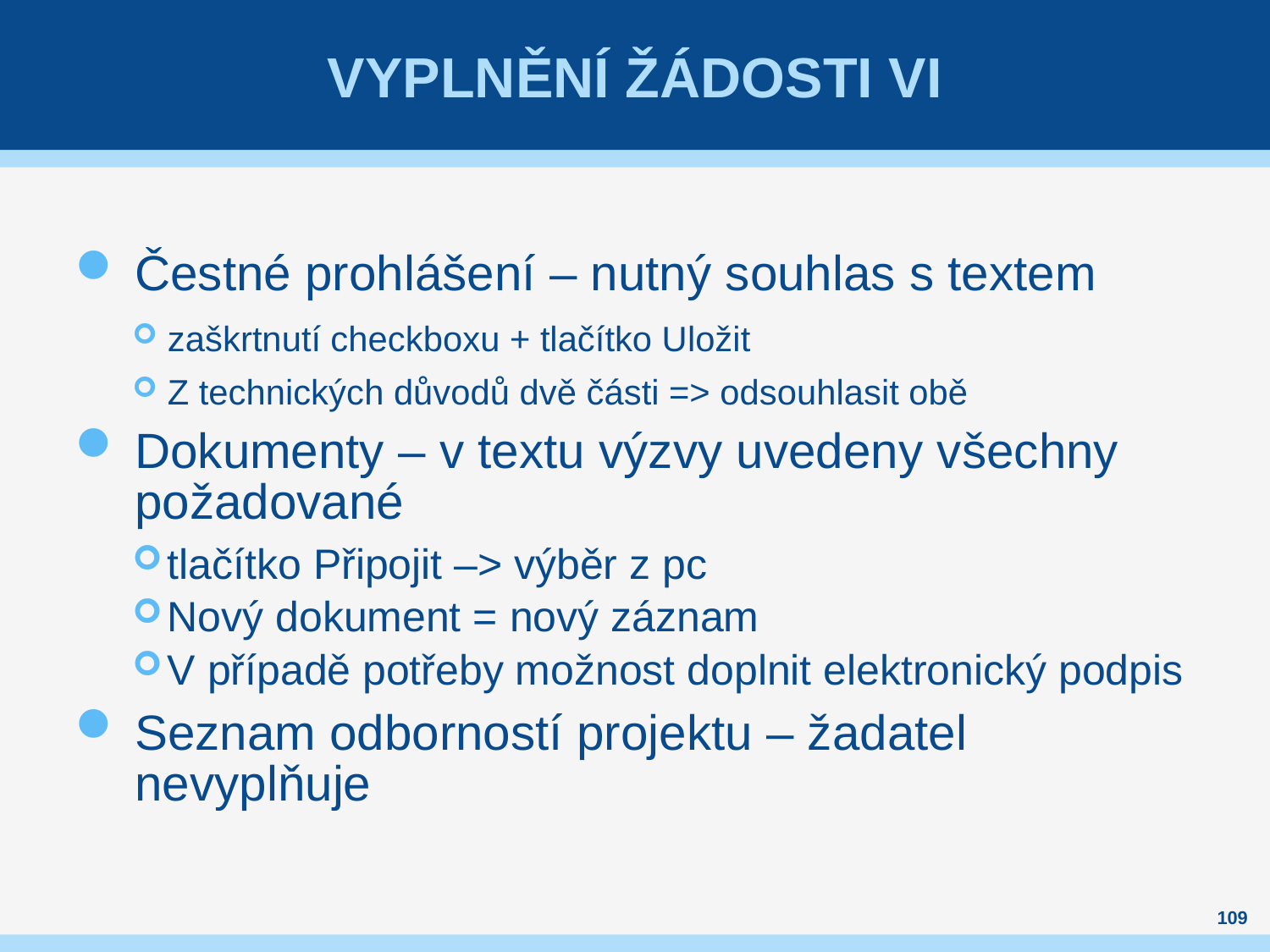

# Vyplnění žádosti VI
Čestné prohlášení – nutný souhlas s textem
zaškrtnutí checkboxu + tlačítko Uložit
Z technických důvodů dvě části => odsouhlasit obě
Dokumenty – v textu výzvy uvedeny všechny požadované
tlačítko Připojit –> výběr z pc
Nový dokument = nový záznam
V případě potřeby možnost doplnit elektronický podpis
Seznam odborností projektu – žadatel nevyplňuje
109